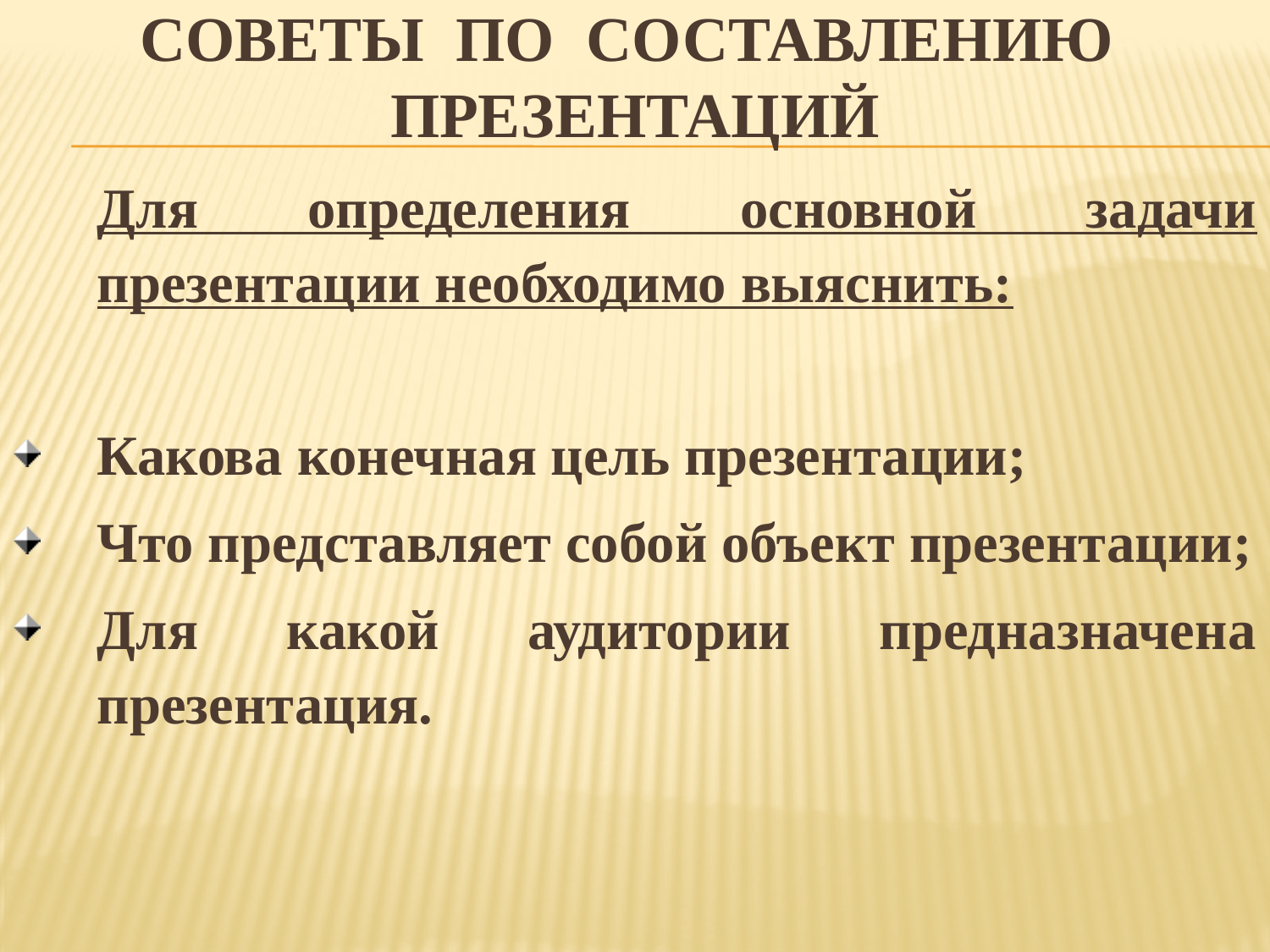

# Советы  по  составлению  презентаций
Для определения основной задачи презентации необходимо выяснить:

Какова конечная цель презентации;
Что представляет собой объект презентации;
Для какой аудитории предназначена презентация.